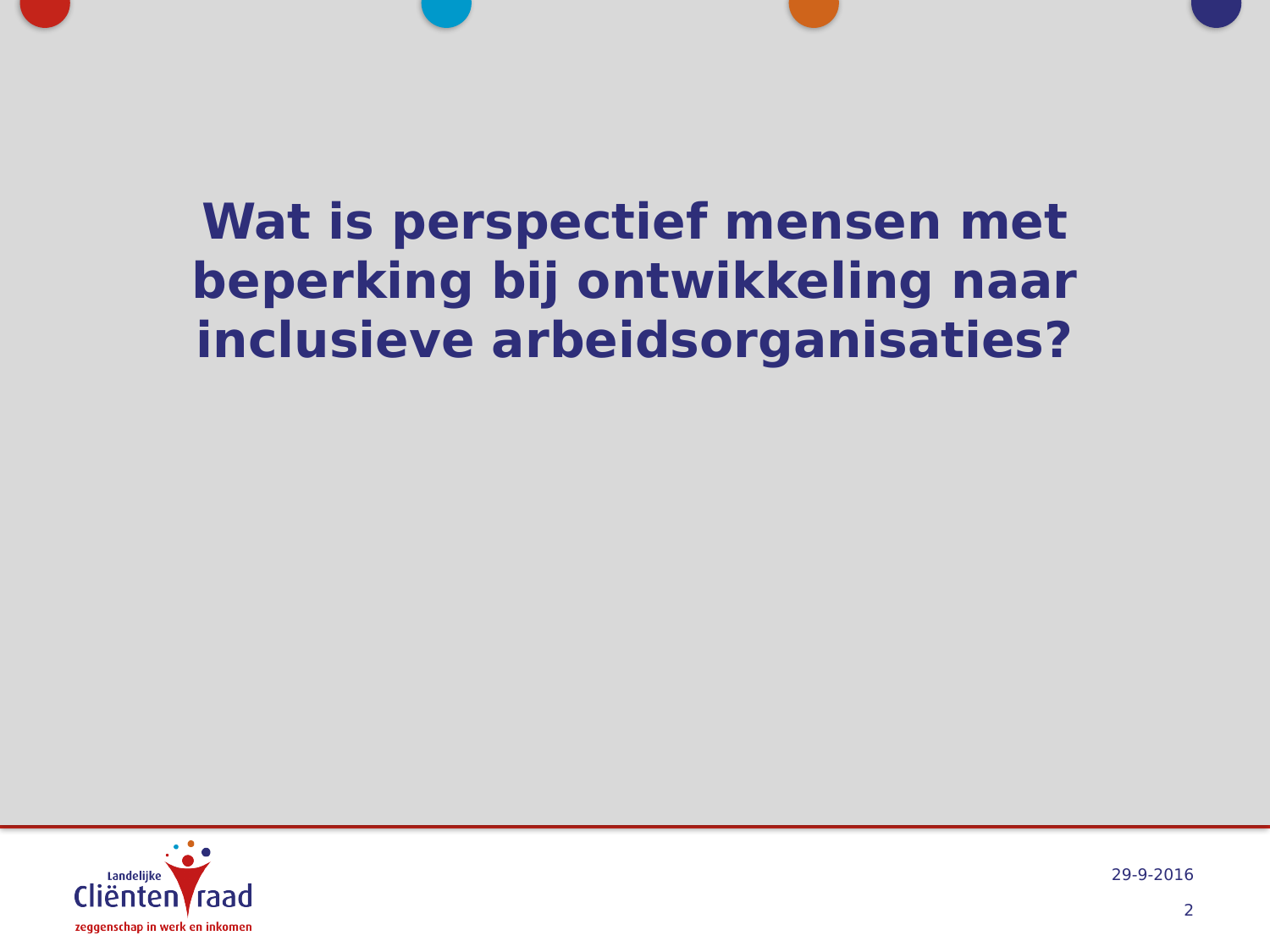

# Wat is perspectief mensen met beperking bij ontwikkeling naar inclusieve arbeidsorganisaties?